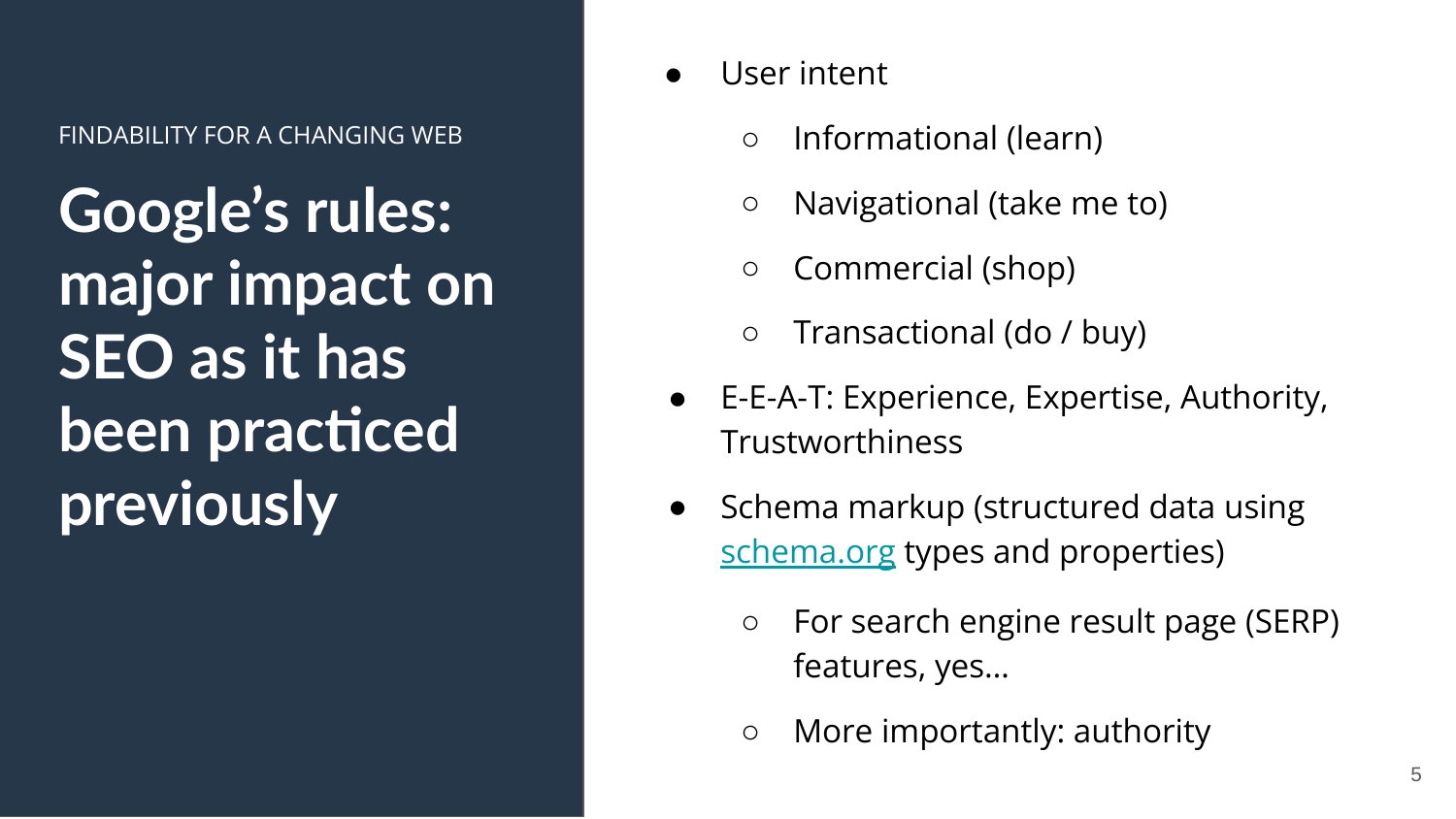

User intent
Informational (learn)
Navigational (take me to)
Commercial (shop)
Transactional (do / buy)
E-E-A-T: Experience, Expertise, Authority, Trustworthiness
Schema markup (structured data using schema.org types and properties)
For search engine result page (SERP) features, yes…
More importantly: authority

FINDABILITY FOR A CHANGING WEB
# Google’s rules: major impact on SEO as it has been practiced previously
5